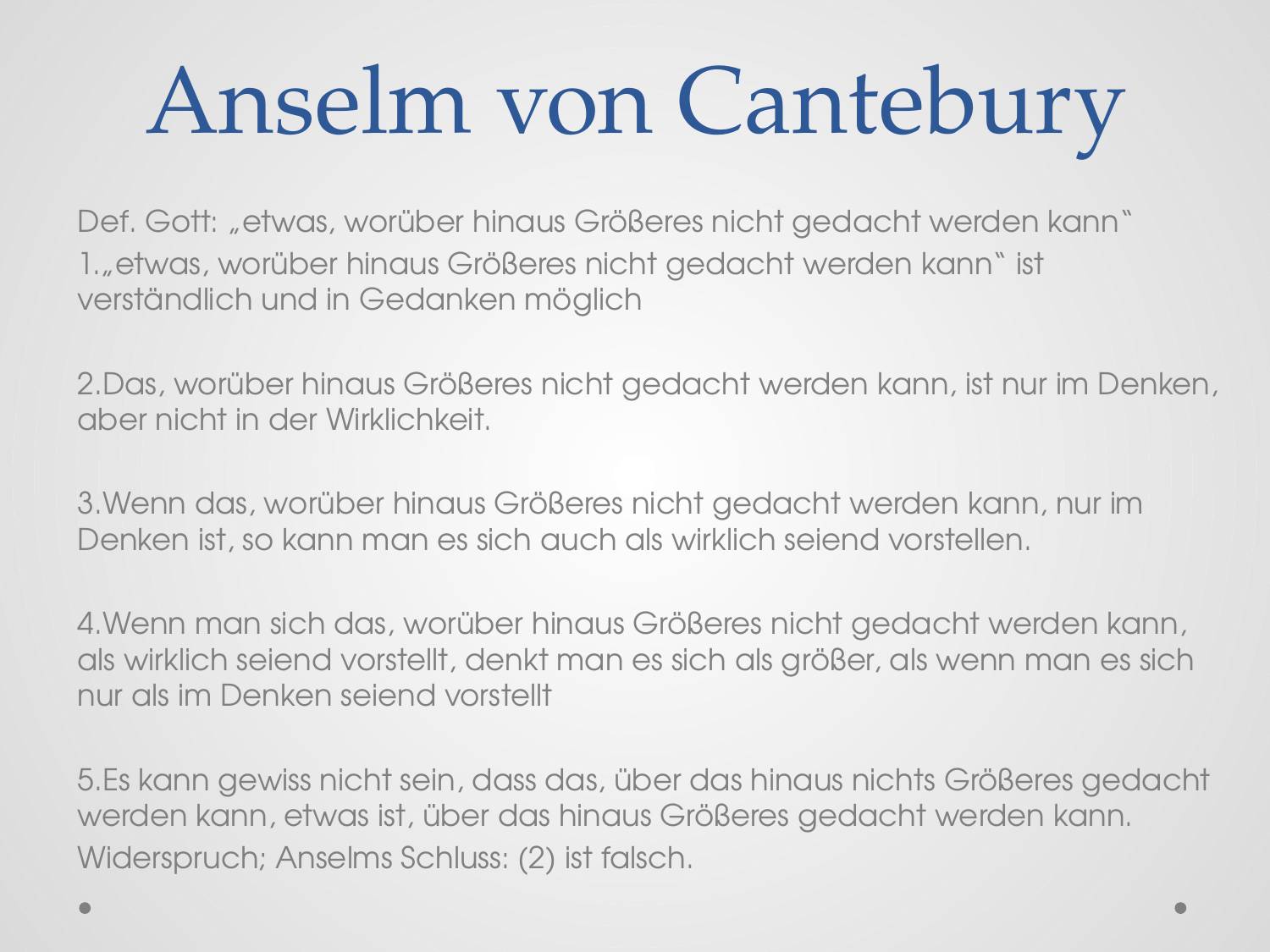

# Anselm von Cantebury
Def. Gott: „etwas, worüber hinaus Größeres nicht gedacht werden kann“
1.„etwas, worüber hinaus Größeres nicht gedacht werden kann“ ist verständlich und in Gedanken möglich

2.Das, worüber hinaus Größeres nicht gedacht werden kann, ist nur im Denken, aber nicht in der Wirklichkeit.

3.Wenn das, worüber hinaus Größeres nicht gedacht werden kann, nur im Denken ist, so kann man es sich auch als wirklich seiend vorstellen.

4.Wenn man sich das, worüber hinaus Größeres nicht gedacht werden kann, als wirklich seiend vorstellt, denkt man es sich als größer, als wenn man es sich nur als im Denken seiend vorstellt

5.Es kann gewiss nicht sein, dass das, über das hinaus nichts Größeres gedacht werden kann, etwas ist, über das hinaus Größeres gedacht werden kann.
Widerspruch; Anselms Schluss: (2) ist falsch.